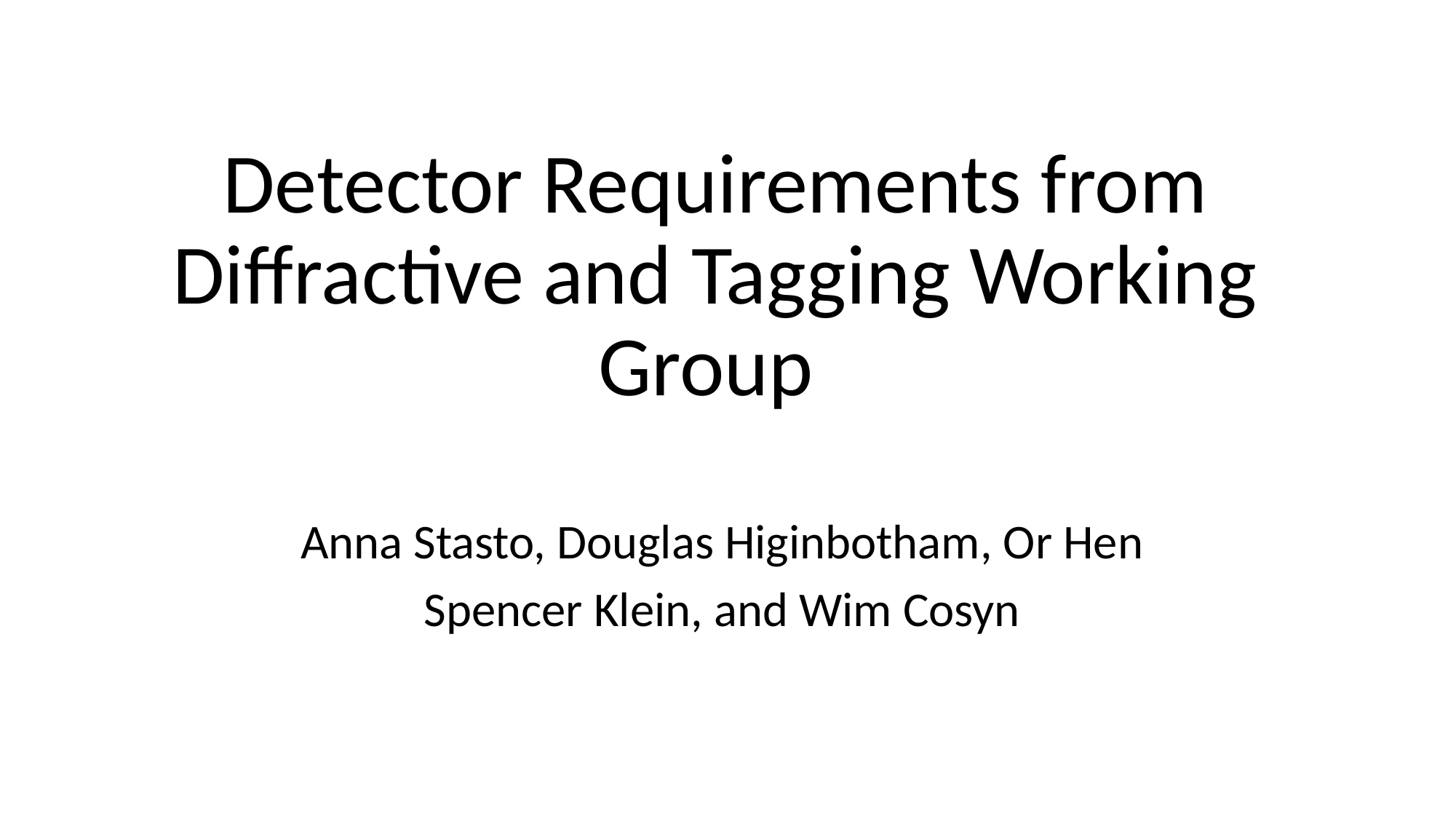

# Detector Requirements from Diffractive and Tagging Working Group
Anna Stasto, Douglas Higinbotham, Or Hen
Spencer Klein, and Wim Cosyn